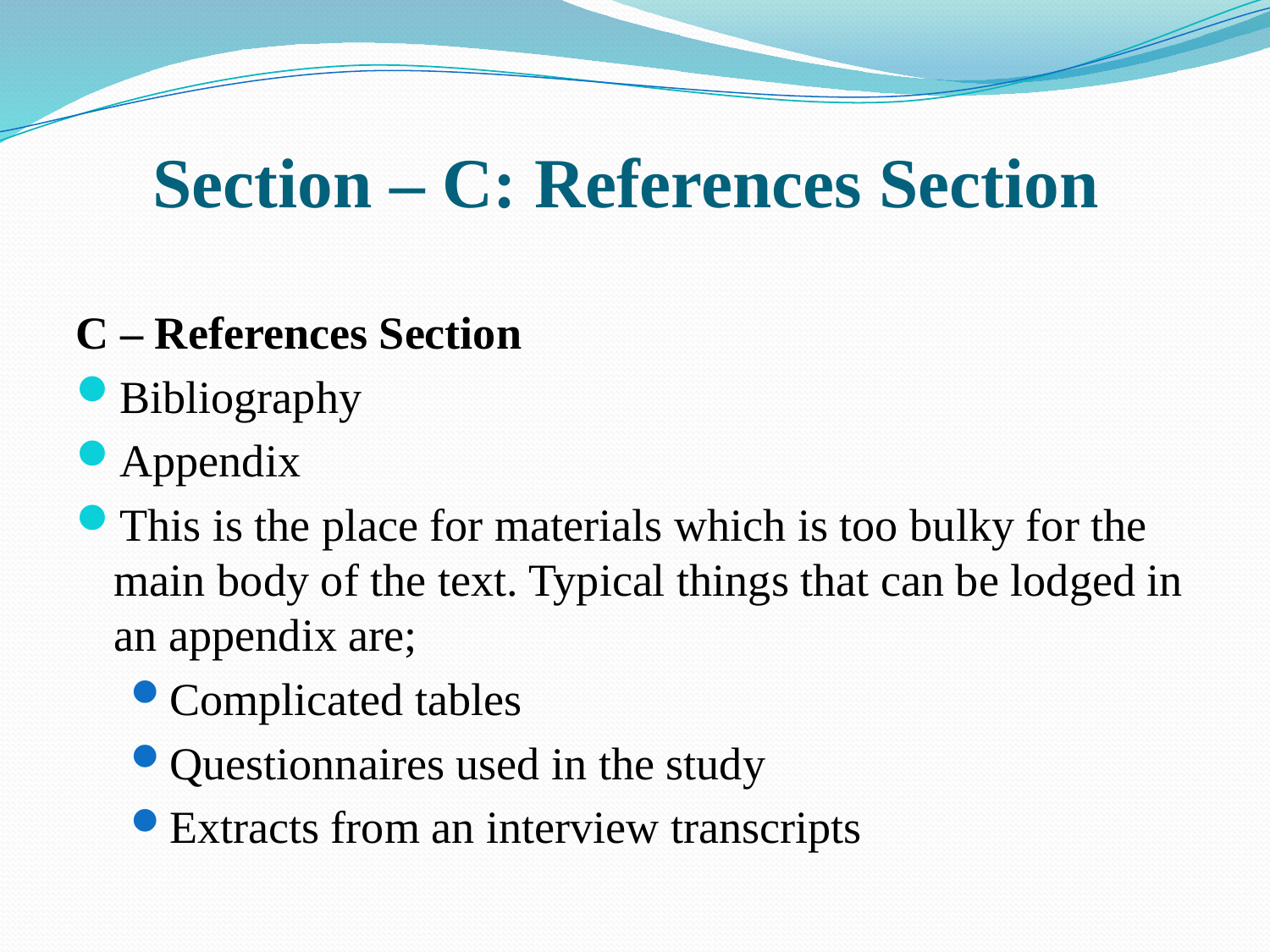

# Section – C: References Section

C – References Section
Bibliography
Appendix
This is the place for materials which is too bulky for the main body of the text. Typical things that can be lodged in an appendix are;
Complicated tables
Questionnaires used in the study
Extracts from an interview transcripts